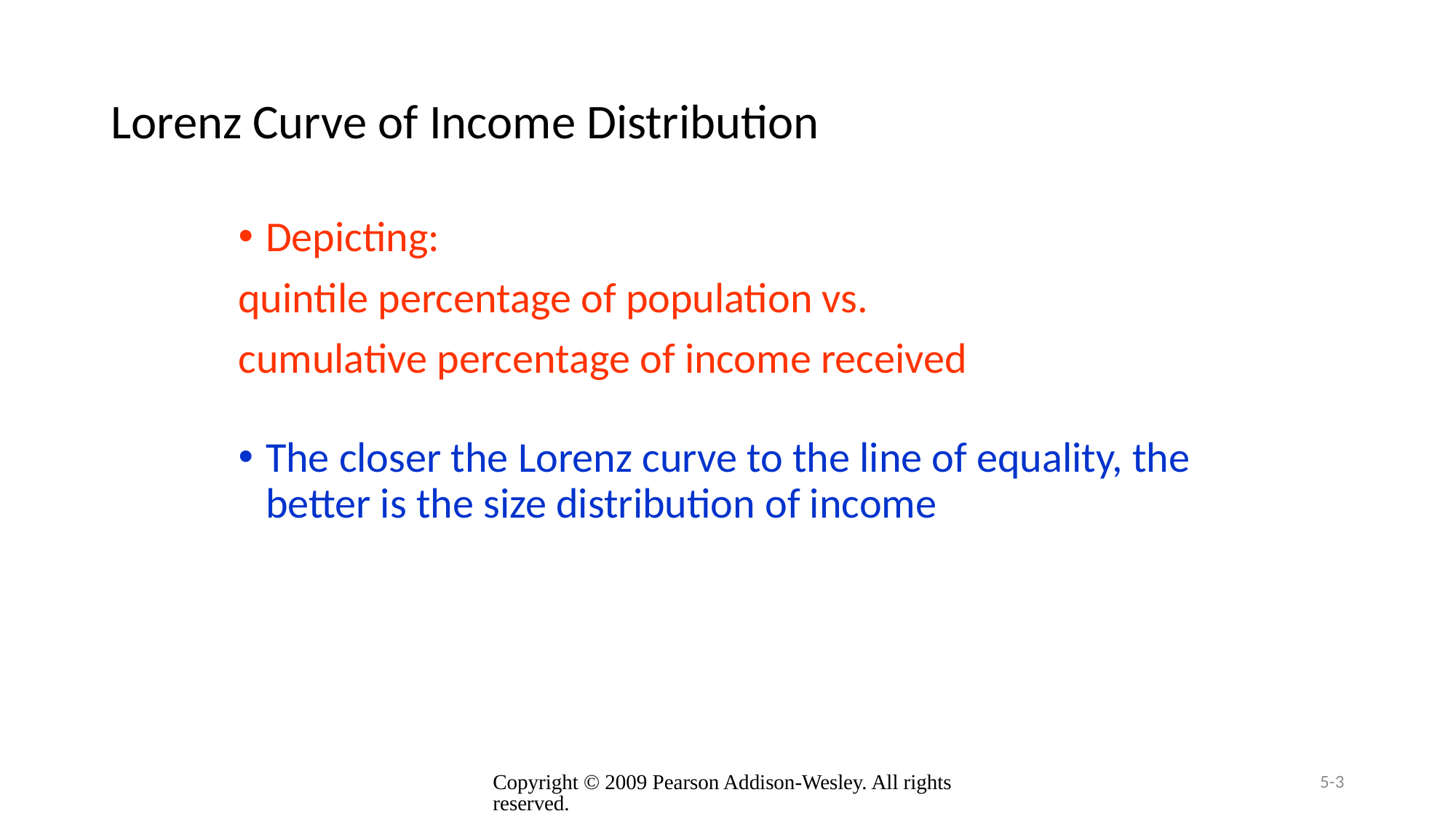

# Lorenz Curve of Income Distribution
Depicting:
quintile percentage of population vs.
cumulative percentage of income received

The closer the Lorenz curve to the line of equality, the better is the size distribution of income
Copyright © 2009 Pearson Addison-Wesley. All rights reserved.
5-3